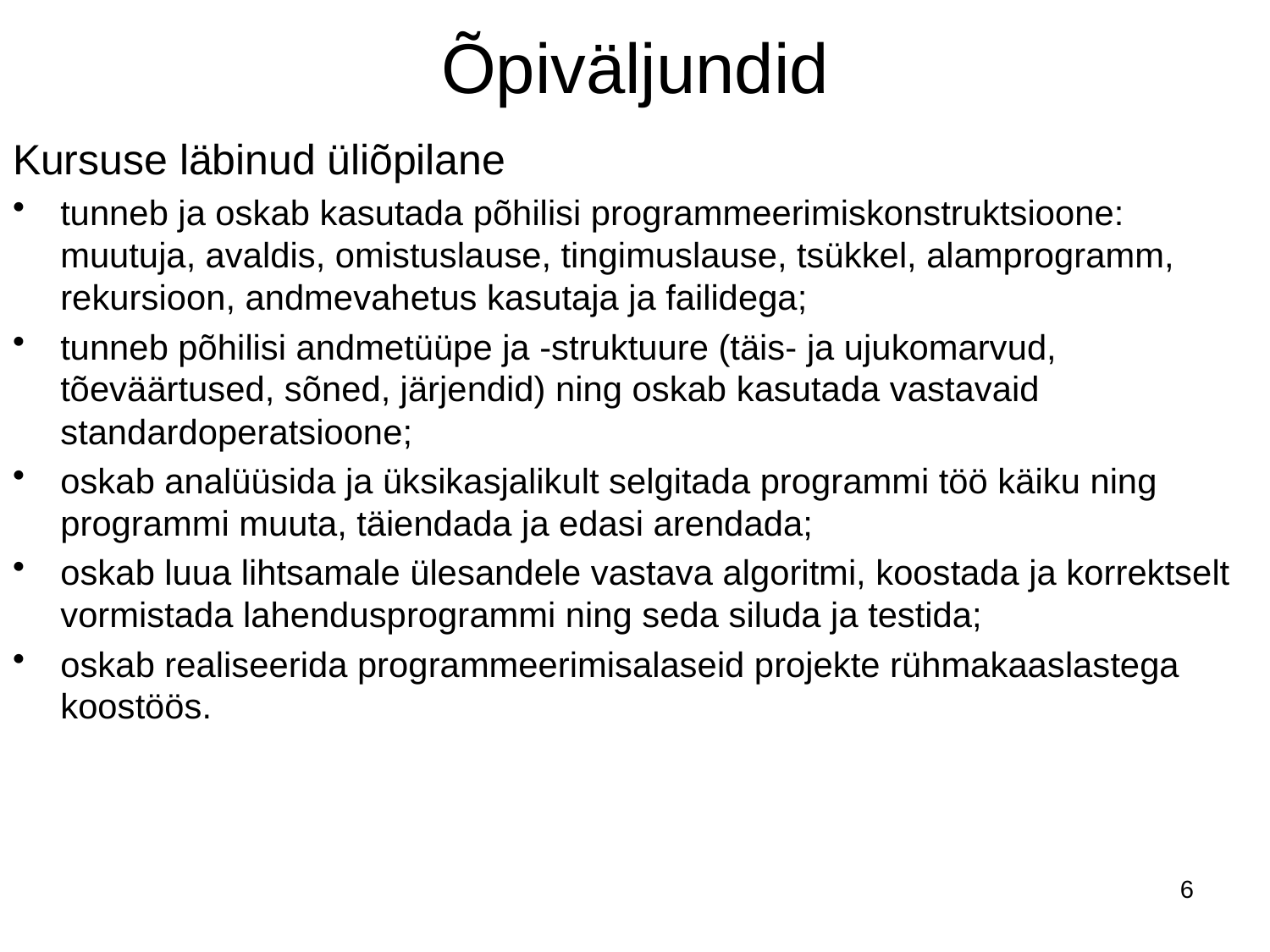

# Õpiväljundid
Kursuse läbinud üliõpilane
tunneb ja oskab kasutada põhilisi programmeerimiskonstruktsioone: muutuja, avaldis, omistuslause, tingimuslause, tsükkel, alamprogramm, rekursioon, andmevahetus kasutaja ja failidega;
tunneb põhilisi andmetüüpe ja -struktuure (täis- ja ujukomarvud, tõeväärtused, sõned, järjendid) ning oskab kasutada vastavaid standardoperatsioone;
oskab analüüsida ja üksikasjalikult selgitada programmi töö käiku ning programmi muuta, täiendada ja edasi arendada;
oskab luua lihtsamale ülesandele vastava algoritmi, koostada ja korrektselt vormistada lahendusprogrammi ning seda siluda ja testida;
oskab realiseerida programmeerimisalaseid projekte rühmakaaslastega koostöös.

6